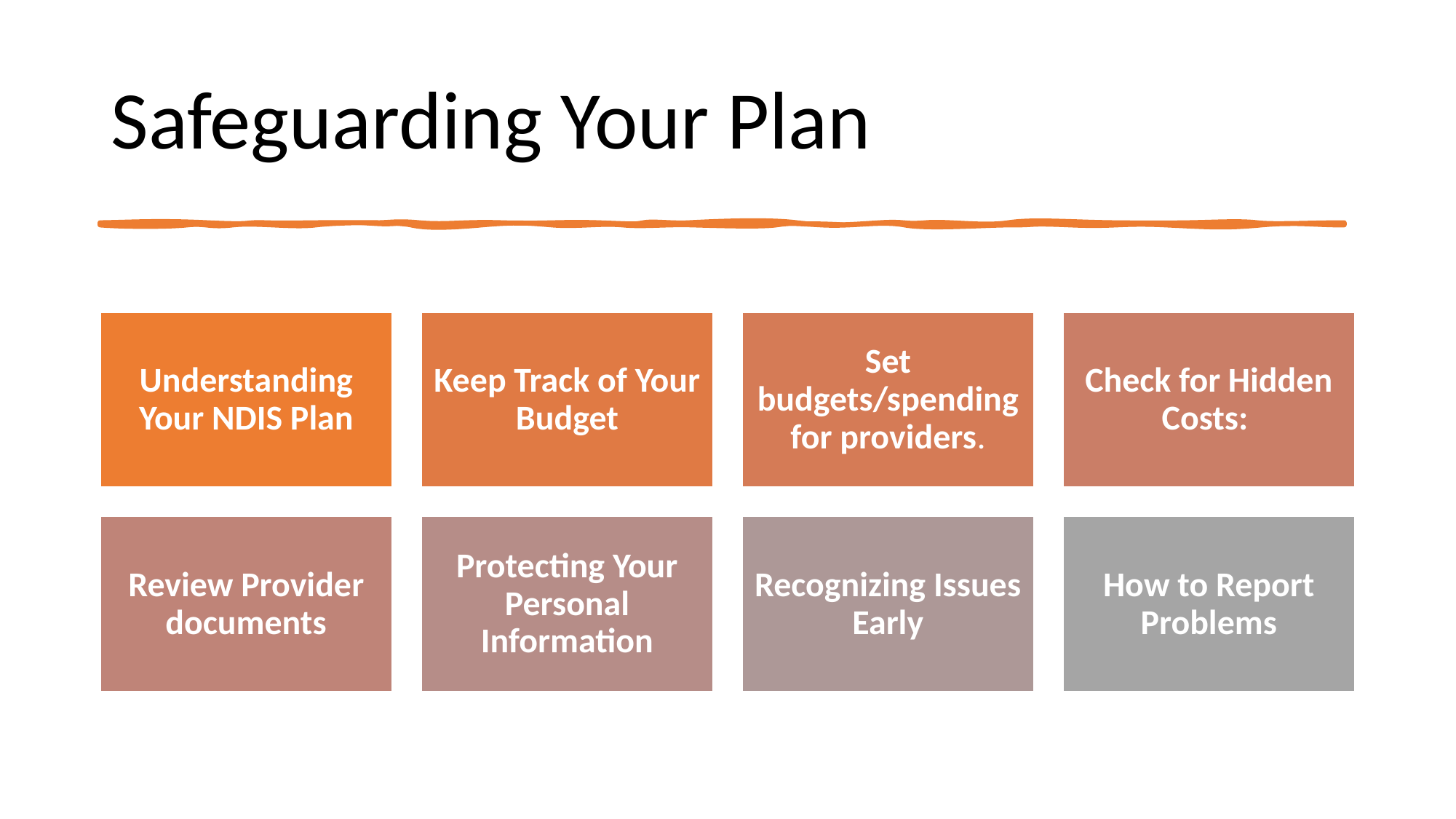

# Safeguarding Your Plan

Understanding Your NDIS Plan
Keep Track of Your Budget
Set budgets/spending for providers.
Check for Hidden Costs:
Review Provider documents
Protecting Your Personal Information
Recognizing Issues Early
How to Report Problems